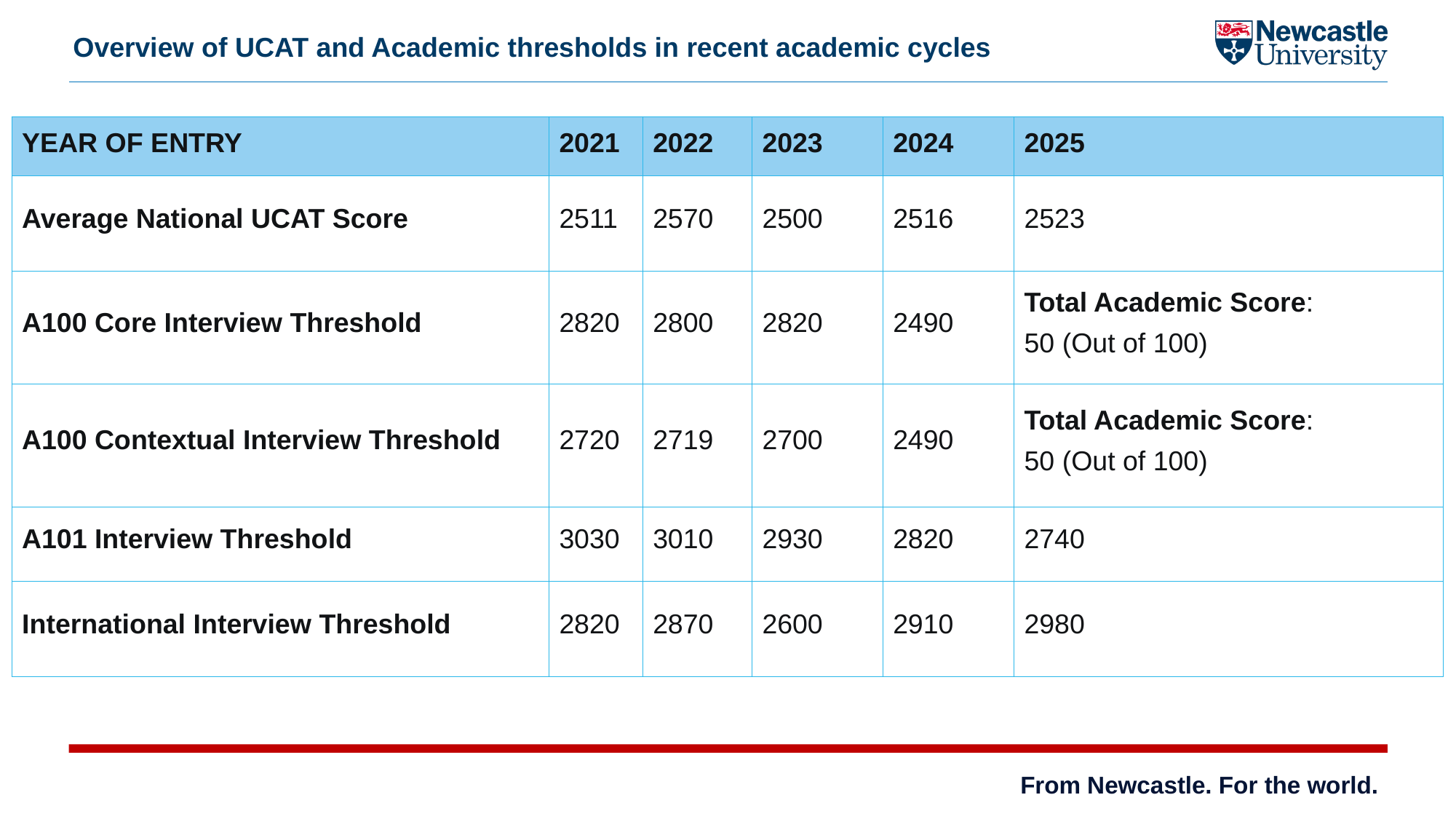

Overview of UCAT and Academic thresholds in recent academic cycles

| YEAR OF ENTRY | 2021​ | 2022​ | 2023​ | 2024​ | 2025​ |
| --- | --- | --- | --- | --- | --- |
| Average National UCAT Score​ | 2511​ | 2570​ | 2500​ | 2516​ | 2523​ |
| A100 Core Interview Threshold​ | 2820​ | 2800​ | 2820​ | 2490​ | ​ Total Academic Score: 50 (Out of 100) |
| A100 Contextual Interview Threshold​ | 2720​ | 2719​ | 2700​ | 2490​ | ​ Total Academic Score: 50 (Out of 100) ​ |
| A101 Interview Threshold​ | 3030​ | 3010​ | 2930​ | 2820​ | 2740​ |
| International Interview Threshold​ | 2820​ | 2870​ | 2600​ | 2910​ | 2980​ |